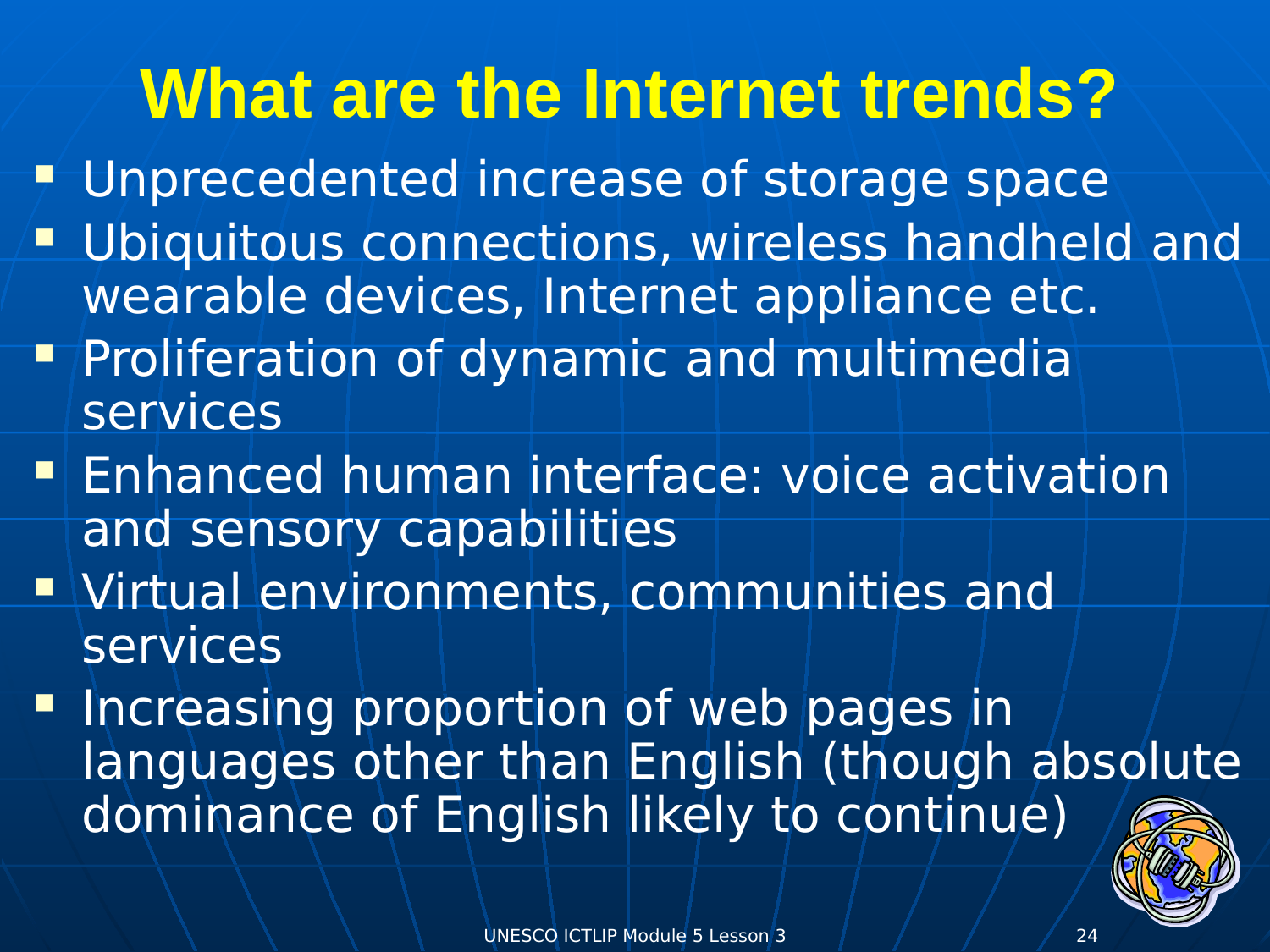

# What are the Internet trends?
Unprecedented increase of storage space
Ubiquitous connections, wireless handheld and wearable devices, Internet appliance etc.
Proliferation of dynamic and multimedia services
Enhanced human interface: voice activation and sensory capabilities
Virtual environments, communities and services
Increasing proportion of web pages in languages other than English (though absolute dominance of English likely to continue)
UNESCO ICTLIP Module 5 Lesson 3
24